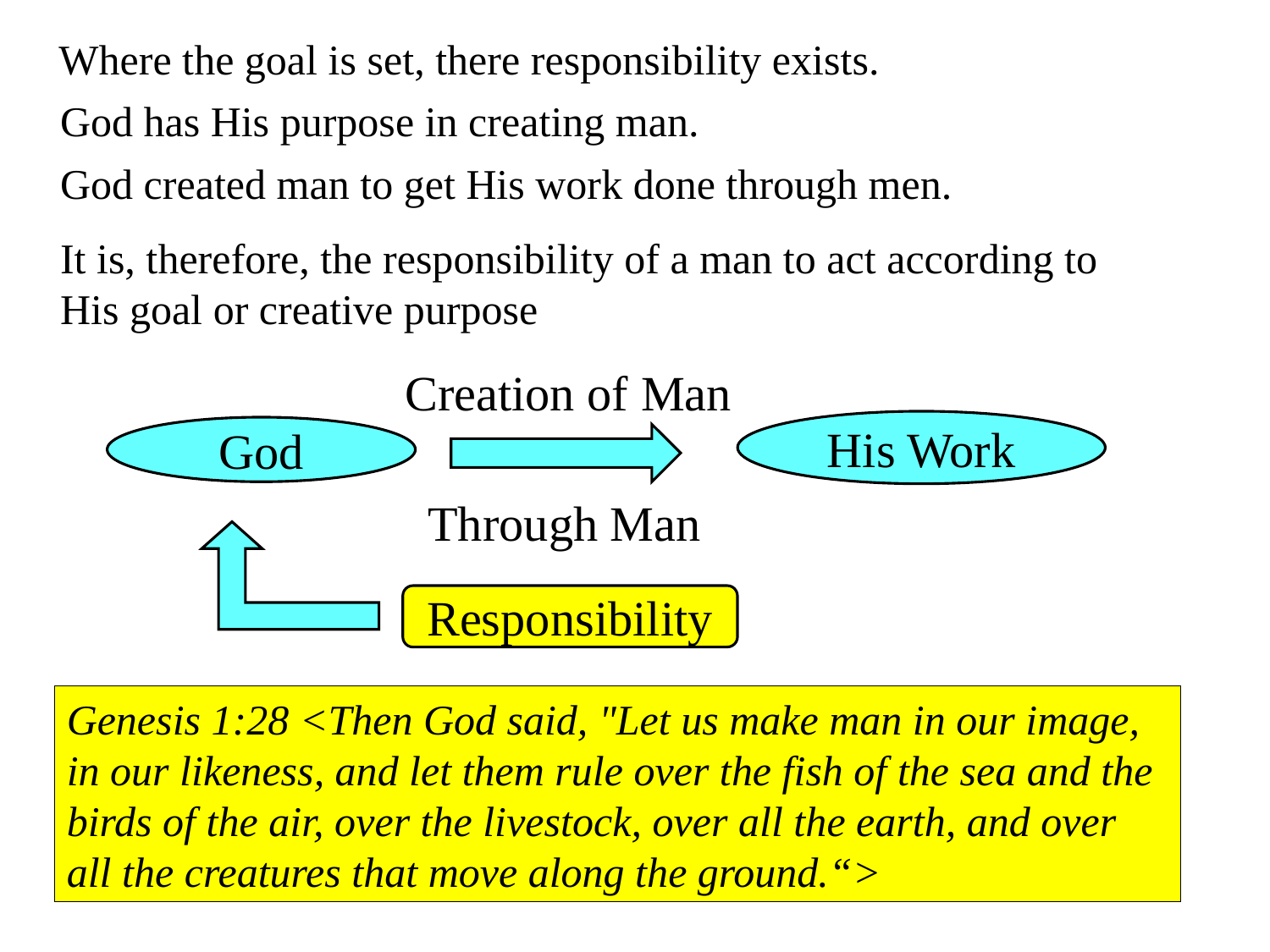

Where the goal is set, there responsibility exists.
God has His purpose in creating man.
God created man to get His work done through men.
It is, therefore, the responsibility of a man to act according to His goal or creative purpose
Creation of Man
His Work
God

Through Man

Responsibility
Genesis 1:28 <Then God said, "Let us make man in our image, in our likeness, and let them rule over the fish of the sea and the birds of the air, over the livestock, over all the earth, and over all the creatures that move along the ground.“>